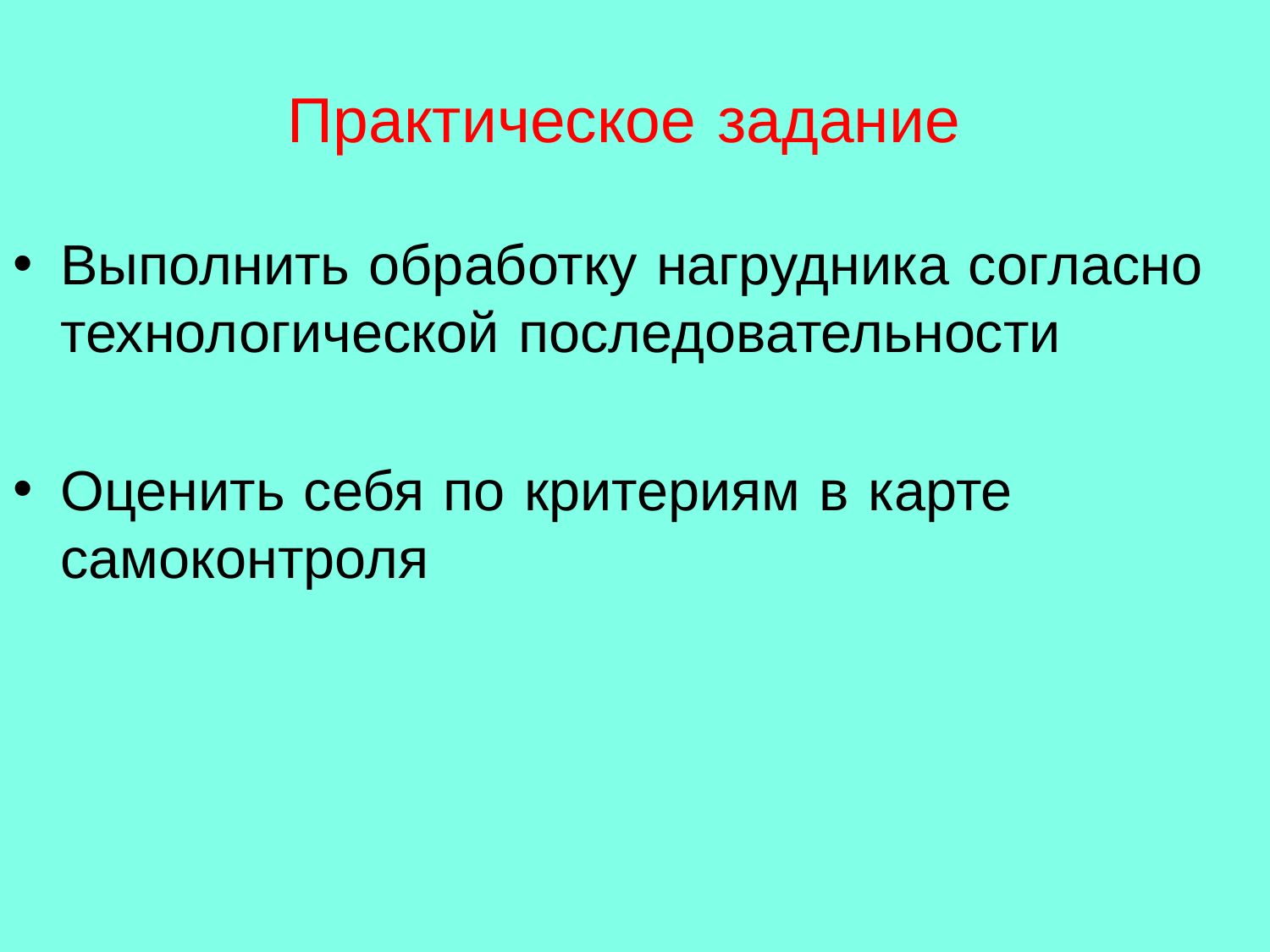

# Практическое задание
Выполнить обработку нагрудника согласно технологической последовательности

Оценить себя по критериям в карте самоконтроля